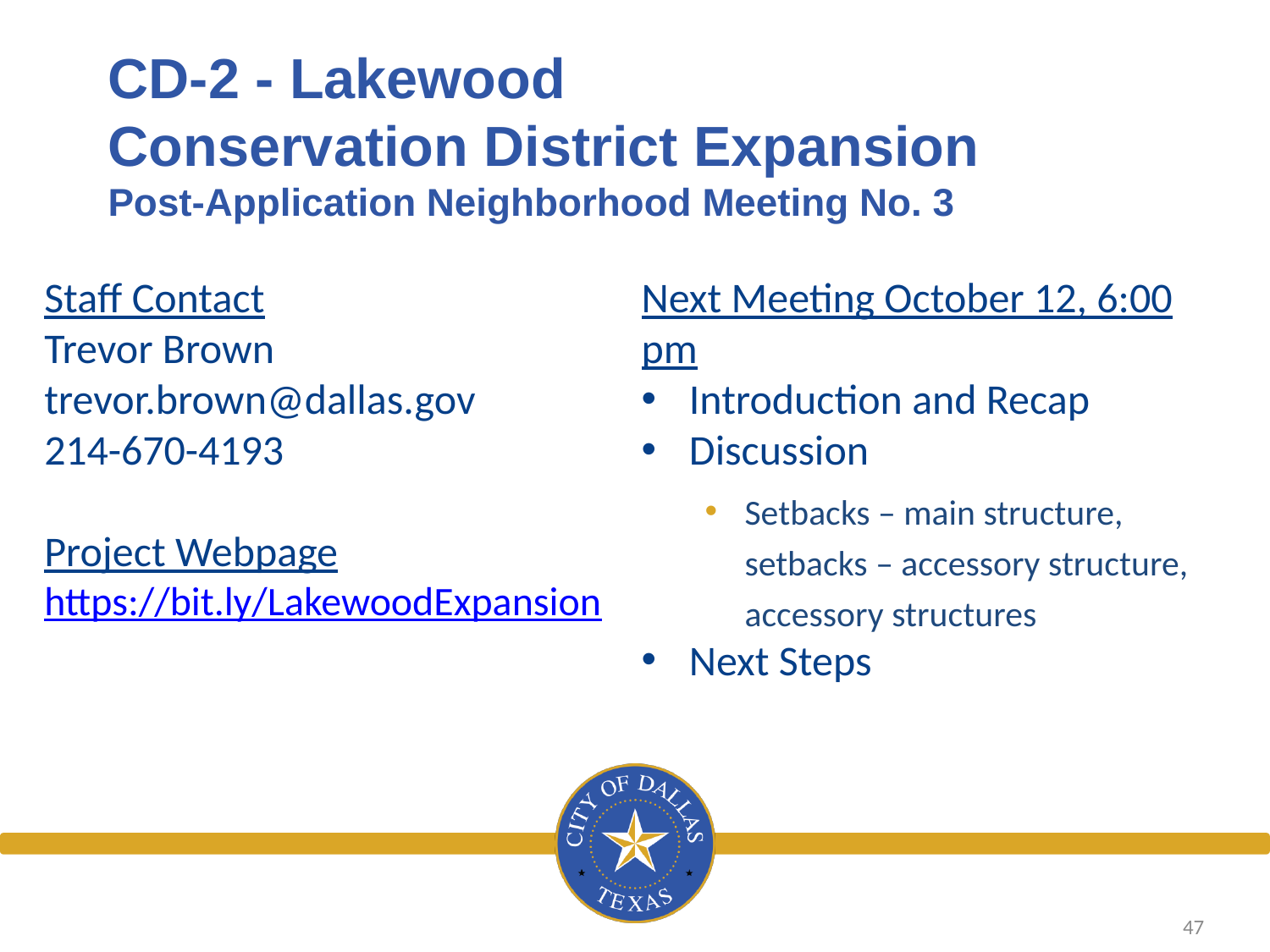

# CD-2 - Lakewood Conservation District Expansion Post-Application Neighborhood Meeting No. 3
Staff Contact
Trevor Brown
trevor.brown@dallas.gov
214-670-4193

Project Webpage
https://bit.ly/LakewoodExpansion
Next Meeting October 12, 6:00 pm
Introduction and Recap
Discussion
Setbacks – main structure, setbacks – accessory structure, accessory structures
Next Steps
47